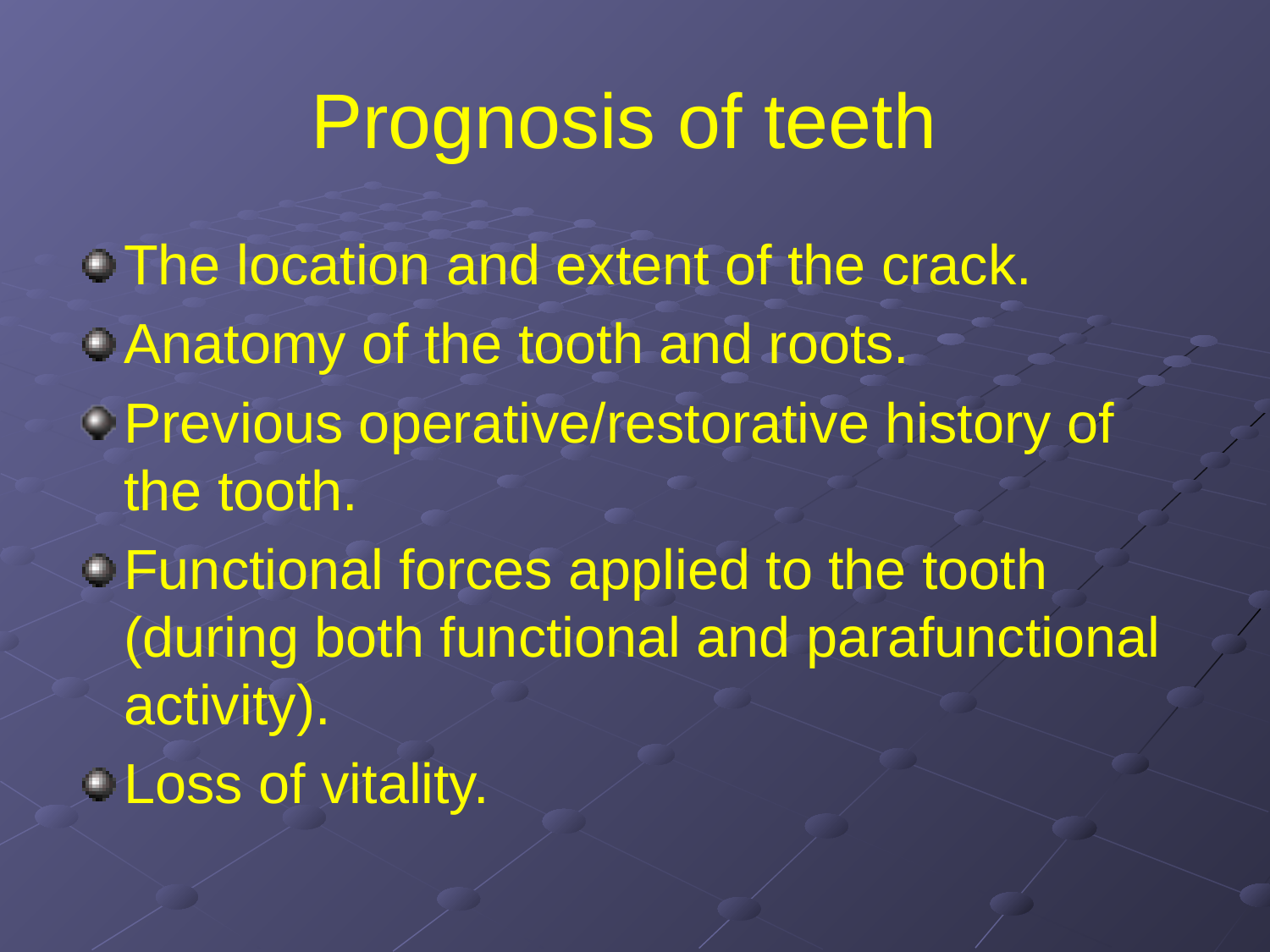

# Prognosis of teeth
The location and extent of the crack.
Anatomy of the tooth and roots.
Previous operative/restorative history of the tooth.
Functional forces applied to the tooth (during both functional and parafunctional activity).
Loss of vitality.